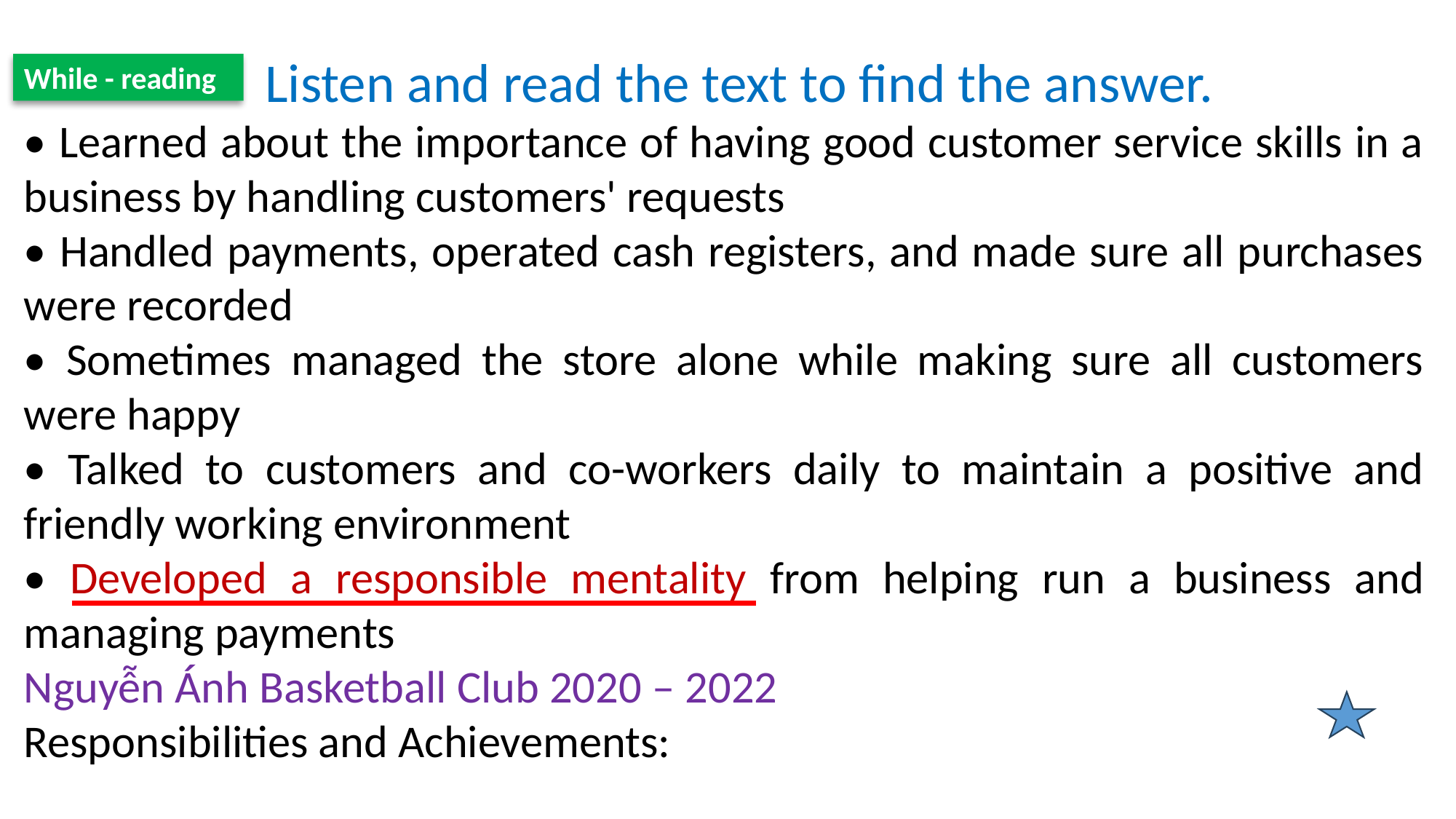

Listen and read the text to find the answer.
While - reading
• Learned about the importance of having good customer service skills in a business by handling customers' requests
• Handled payments, operated cash registers, and made sure all purchases were recorded
• Sometimes managed the store alone while making sure all customers were happy
• Talked to customers and co-workers daily to maintain a positive and friendly working environment
• Developed a responsible mentality from helping run a business and managing payments
Nguyễn Ánh Basketball Club 2020 – 2022
Responsibilities and Achievements: